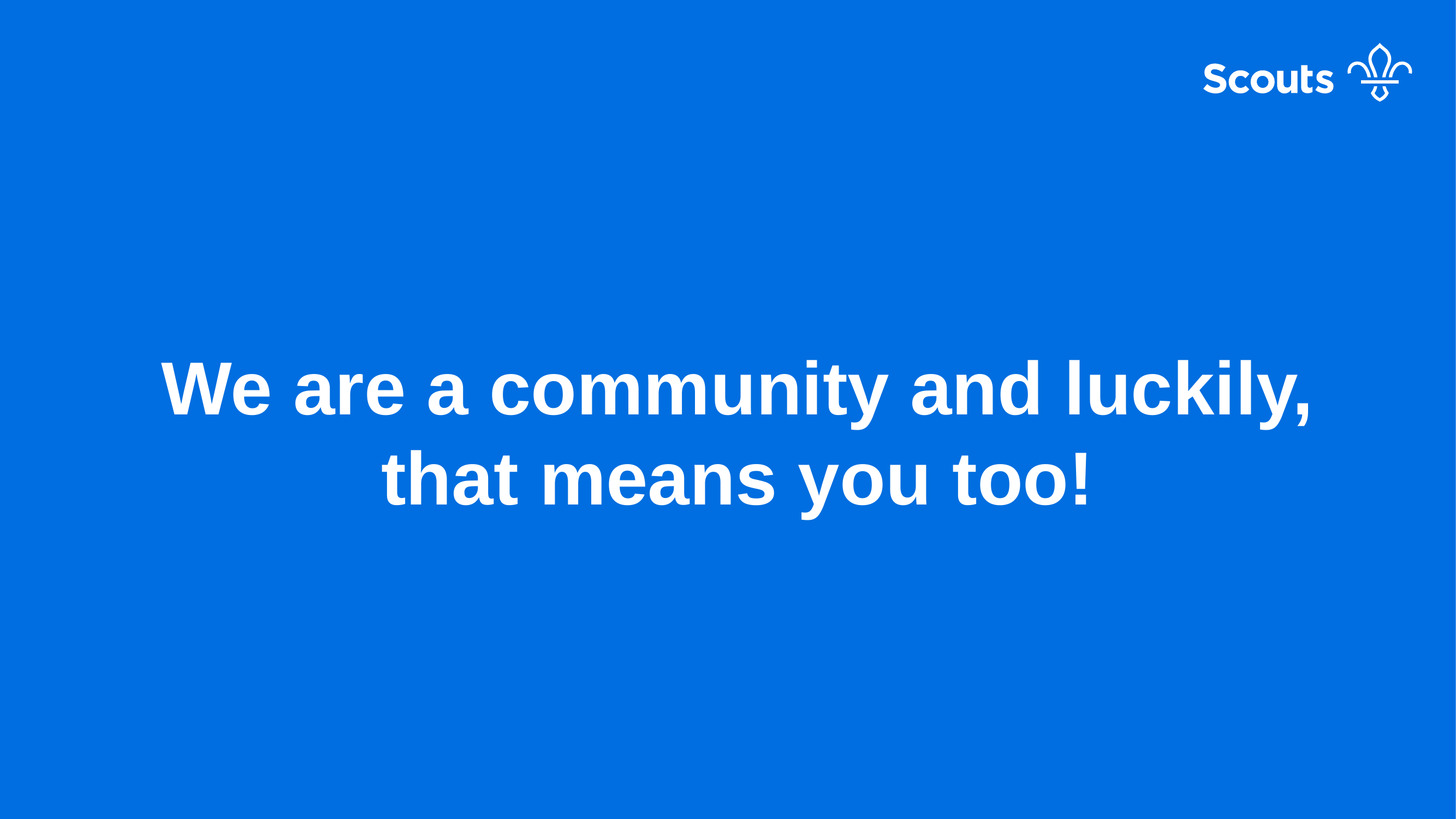

We are a community and luckily, that means you too!